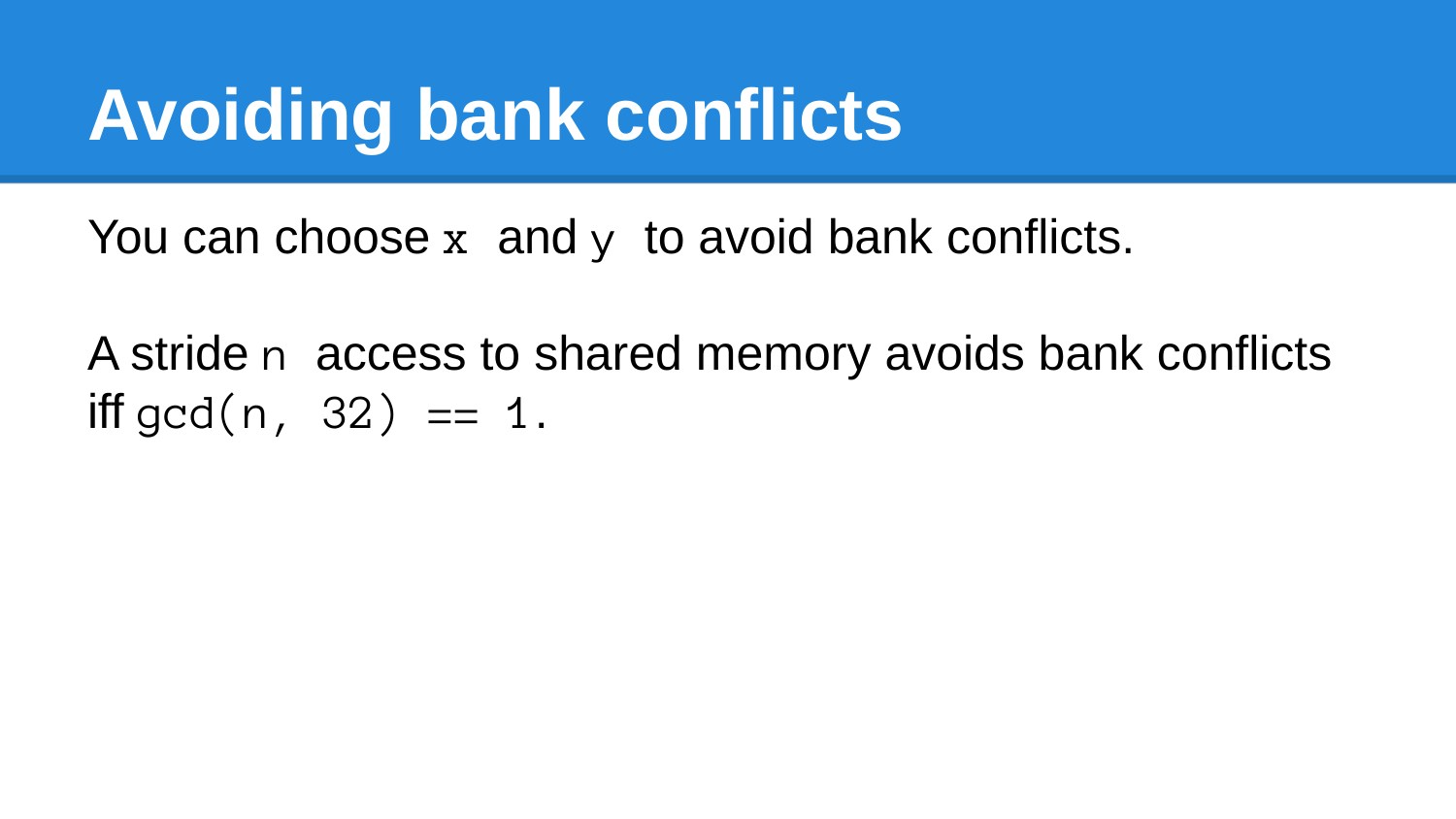

# Avoiding bank conflicts
You can choose x and y to avoid bank conflicts.

A stride n access to shared memory avoids bank conflicts
iff gcd(n, 32) == 1.